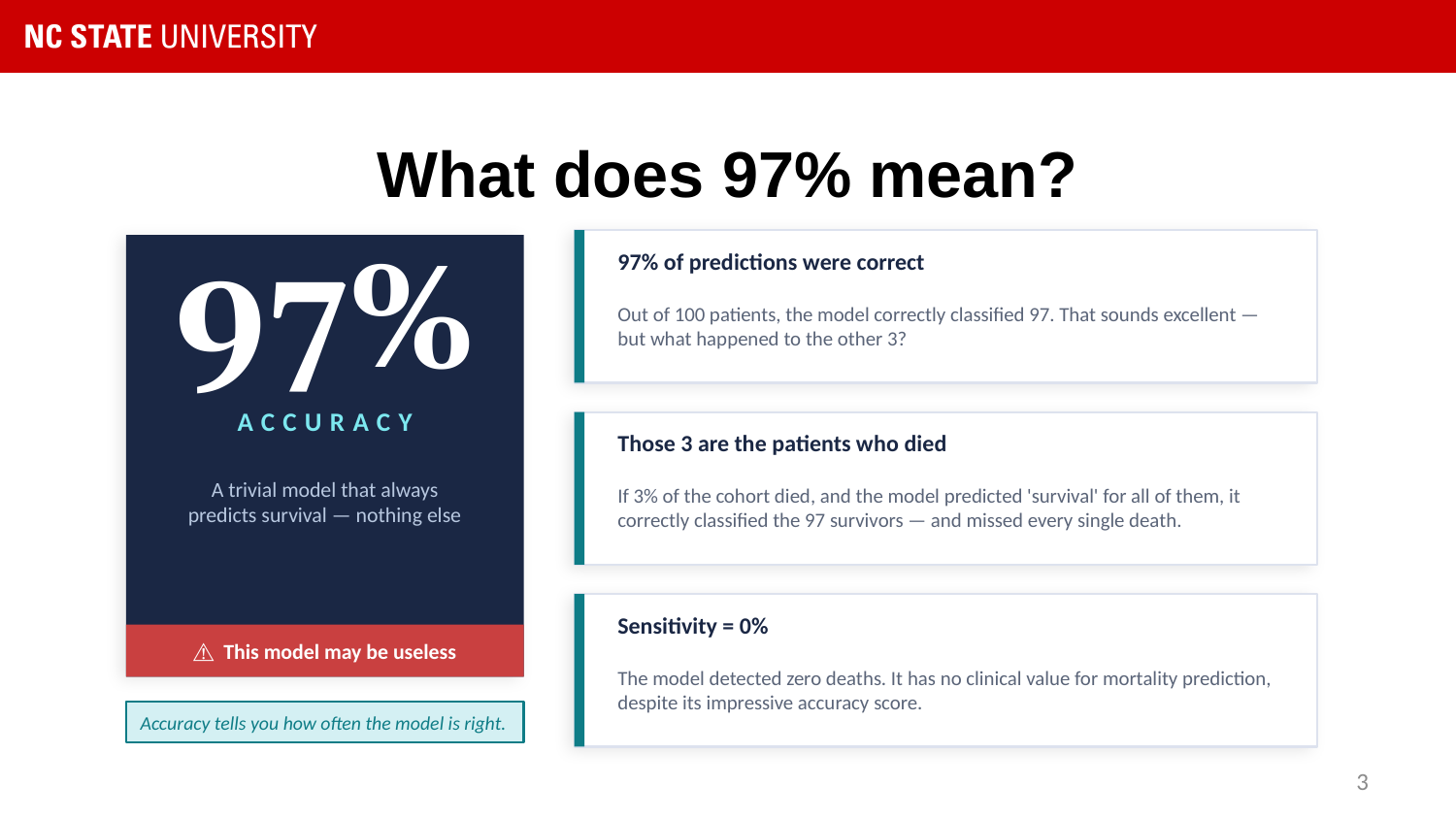

# What does 97% mean?

97%
97% of predictions were correct
Out of 100 patients, the model correctly classified 97. That sounds excellent — but what happened to the other 3?
ACCURACY

Those 3 are the patients who died
If 3% of the cohort died, and the model predicted 'survival' for all of them, it correctly classified the 97 survivors — and missed every single death.
A trivial model that always
predicts survival — nothing else

Sensitivity = 0%

⚠  This model may be useless
The model detected zero deaths. It has no clinical value for mortality prediction, despite its impressive accuracy score.

Accuracy tells you how often the model is right.
3